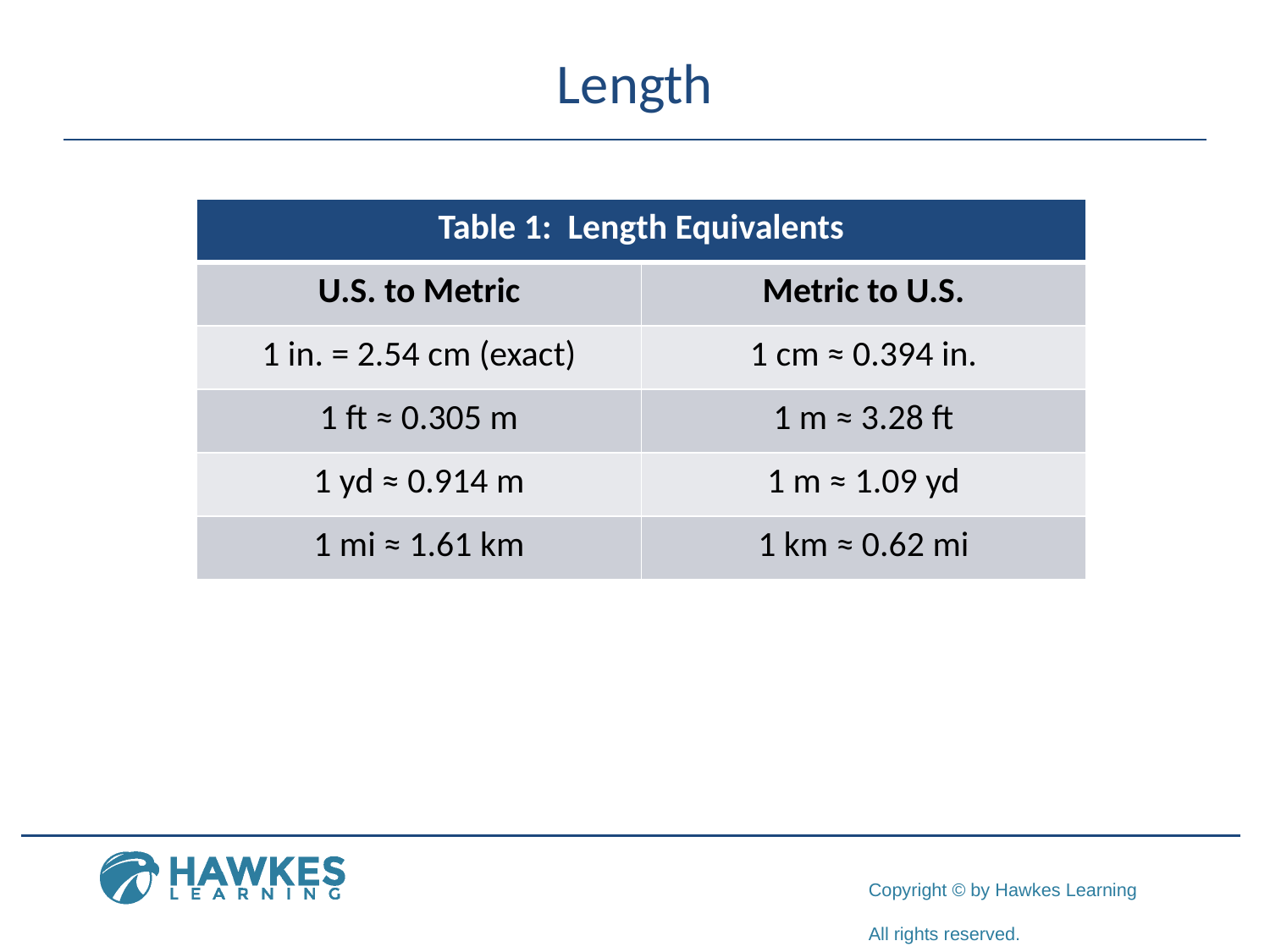

# Length
| Table 1: Length Equivalents |  |
| --- | --- |
| U.S. to Metric | Metric to U.S. |
| 1 in. = 2.54 cm (exact) | 1 cm ≈ 0.394 in. |
| 1 ft ≈ 0.305 m | 1 m ≈ 3.28 ft |
| 1 yd ≈ 0.914 m | 1 m ≈ 1.09 yd |
| 1 mi ≈ 1.61 km | 1 km ≈ 0.62 mi |